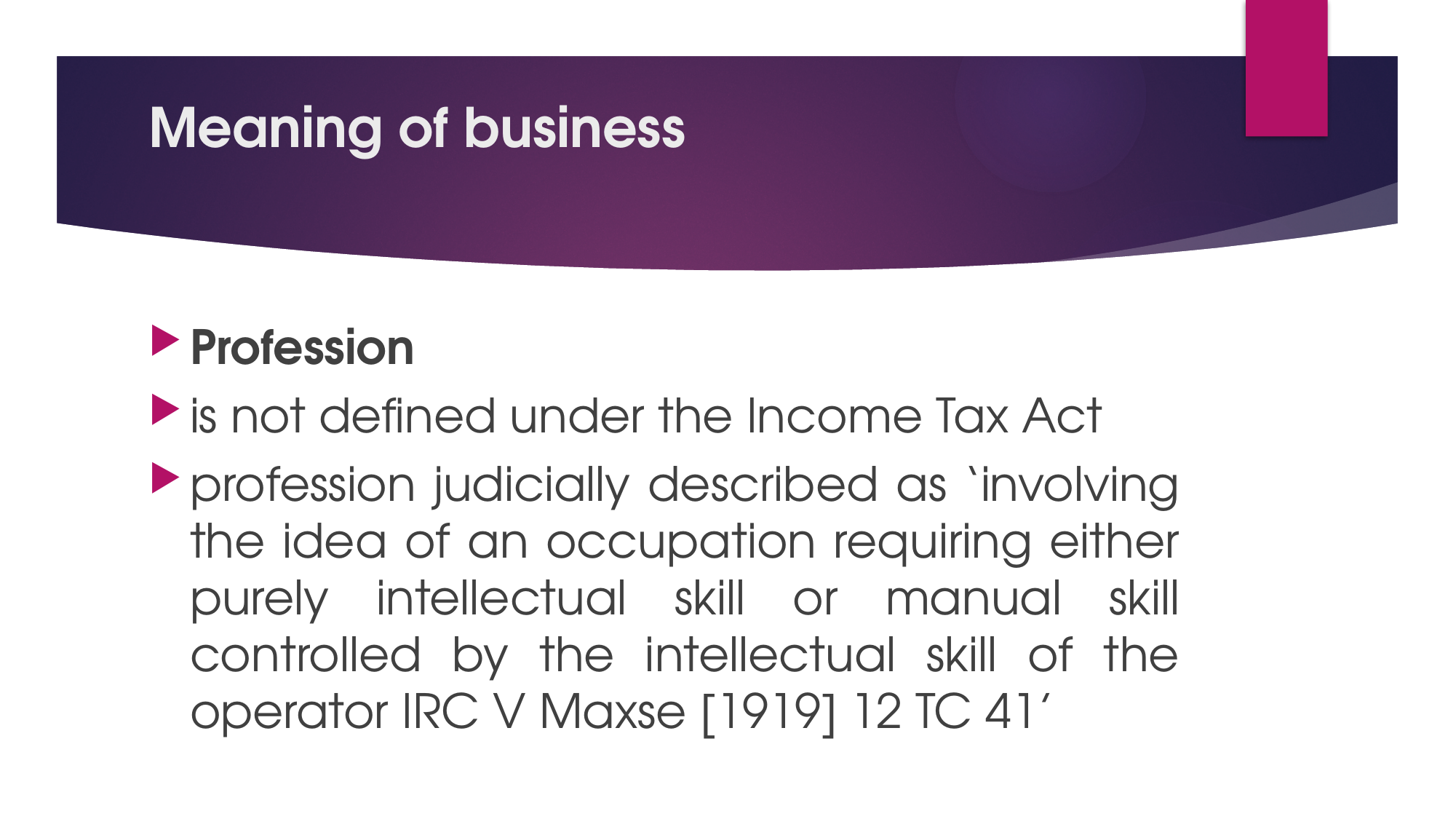

# Meaning of business

Profession
is not defined under the Income Tax Act
profession judicially described as ‘involving the idea of an occupation requiring either purely intellectual skill or manual skill controlled by the intellectual skill of the operator IRC V Maxse [1919] 12 TC 41’